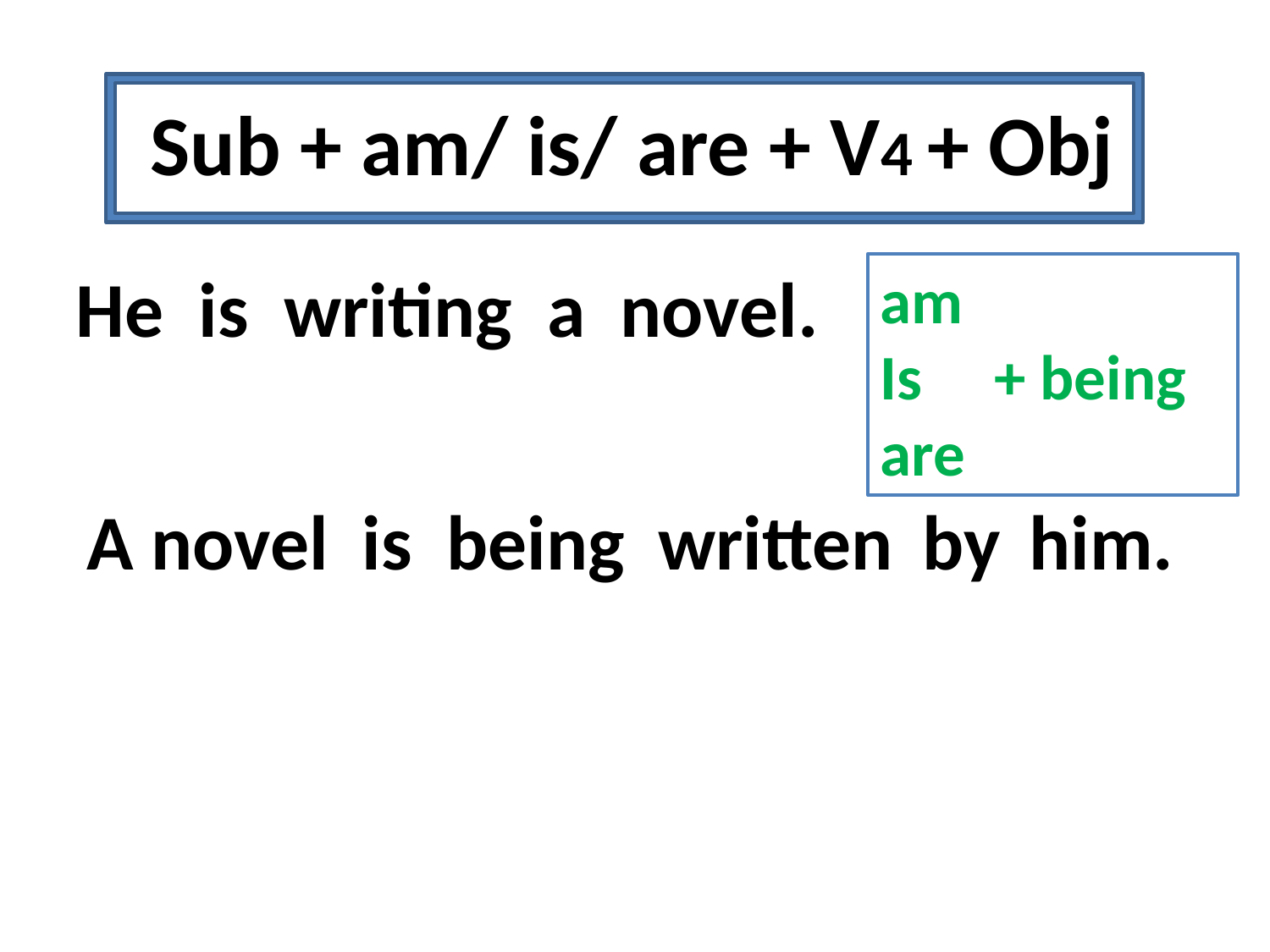

Sub + am/ is/ are + V4 + Obj
He  is  writing  a  novel.
am
Is     + being
are
A novel
is
being
written
by
him.